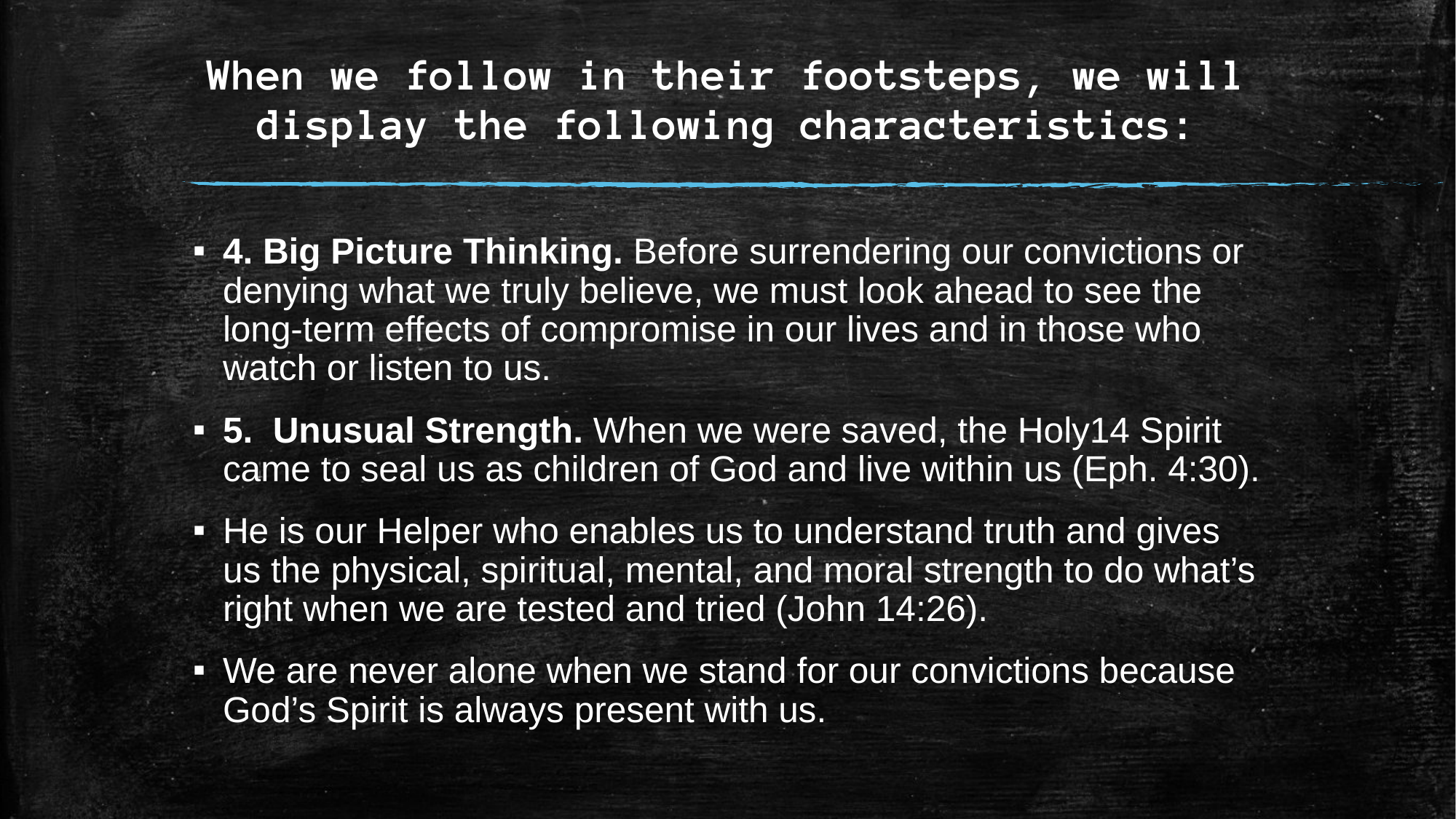

# When we follow in their footsteps, we will display the following characteristics:
4. Big Picture Thinking. Before surrendering our convictions or denying what we truly believe, we must look ahead to see the long-term effects of compromise in our lives and in those who watch or listen to us.
5.  Unusual Strength. When we were saved, the Holy14 Spirit came to seal us as children of God and live within us (Eph. 4:30).
He is our Helper who enables us to understand truth and gives us the physical, spiritual, mental, and moral strength to do what’s right when we are tested and tried (John 14:26).
We are never alone when we stand for our convictions because God’s Spirit is always present with us.